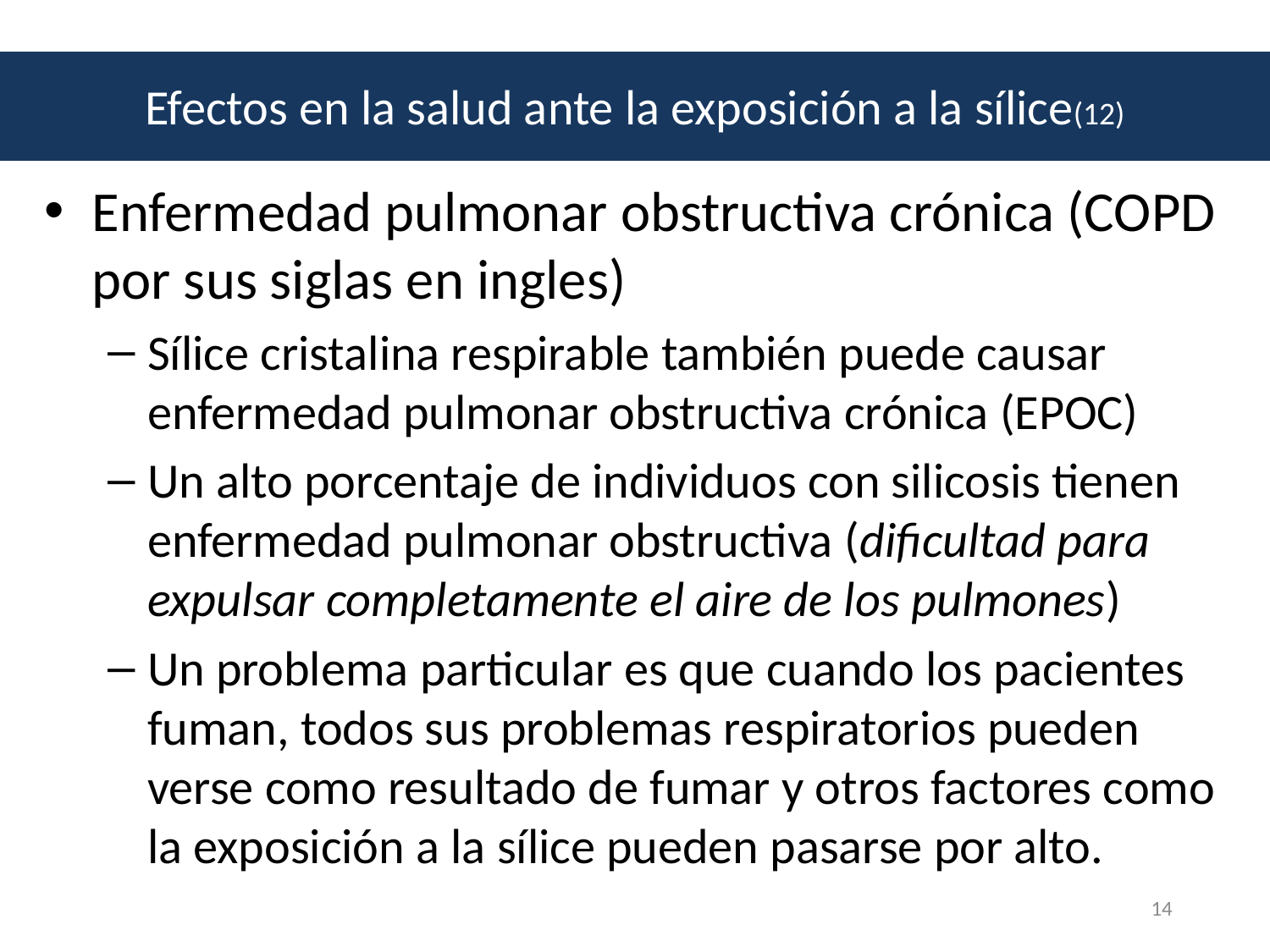

# Efectos en la salud ante la exposición a la sílice(12)
Efectos en la salud ante la exposición a la sílice(12)
Health Effects of Silica Exposure (12)
Enfermedad pulmonar obstructiva crónica (COPD por sus siglas en ingles)
Sílice cristalina respirable también puede causar enfermedad pulmonar obstructiva crónica (EPOC)
Un alto porcentaje de individuos con silicosis tienen enfermedad pulmonar obstructiva (dificultad para expulsar completamente el aire de los pulmones)
Un problema particular es que cuando los pacientes fuman, todos sus problemas respiratorios pueden verse como resultado de fumar y otros factores como la exposición a la sílice pueden pasarse por alto.

14